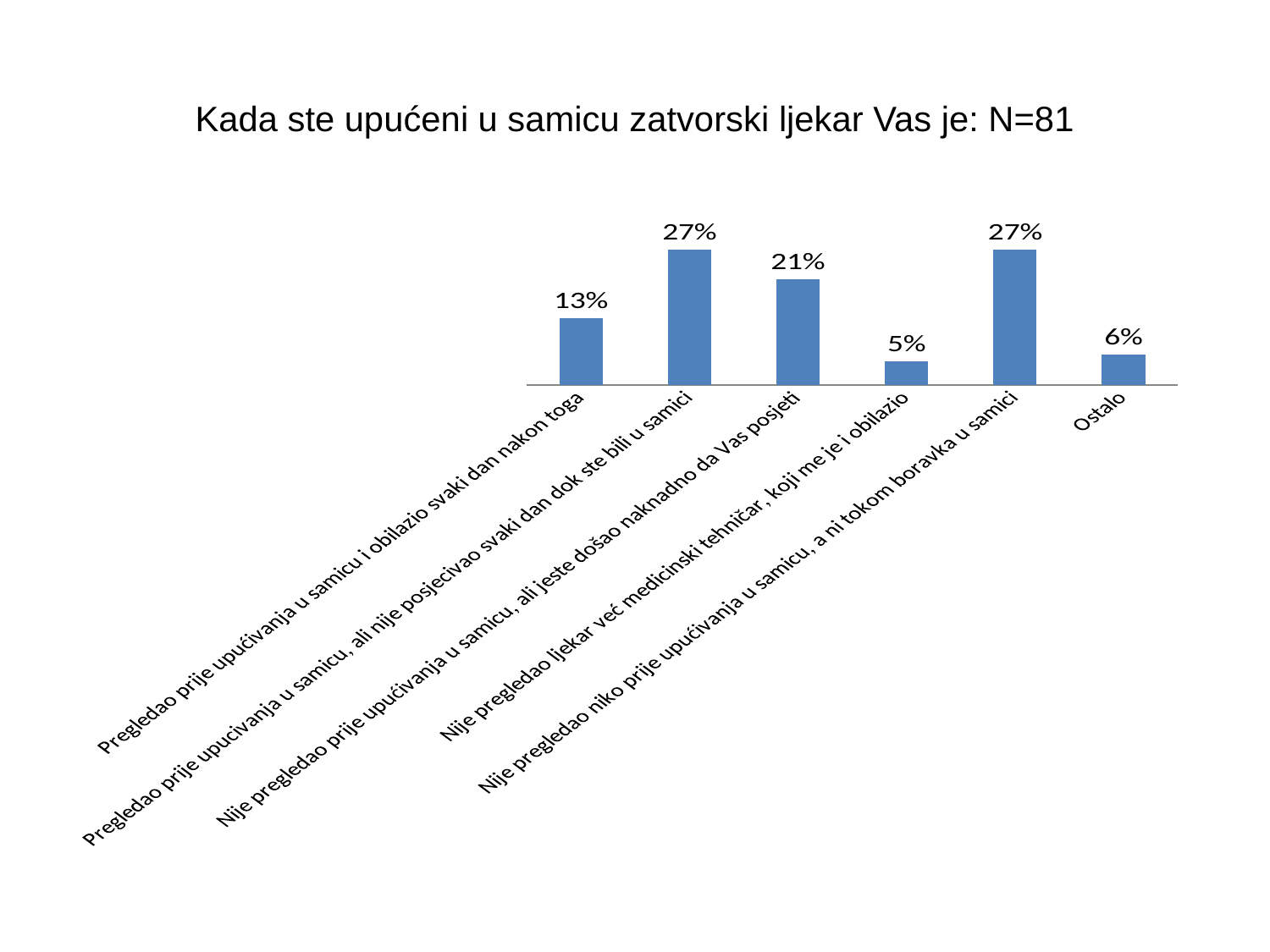

# Kada ste upućeni u samicu zatvorski ljekar Vas je: N=81

### Chart

| Category | KPD |
|---|---|
| Pregledao prije upućivanja u samicu i obilazio svaki dan nakon toga | 0.134417145106221 |
| Pregledao prije upucivanja u samicu, ali nije posjecivao svaki dan dok ste bili u samici | 0.271589208228037 |
| Nije pregledao prije upućivanja u samicu, ali jeste došao naknadno da Vas posjeti | 0.212350089248249 |
| Nije pregledao ljekar već medicinski tehničar, koji me je i obilazio | 0.0480437392352145 |
| Nije pregledao niko prije upućivanja u samicu, a ni tokom boravka u samici | 0.271412688012593 |
| Ostalo | 0.0621871301696865 |